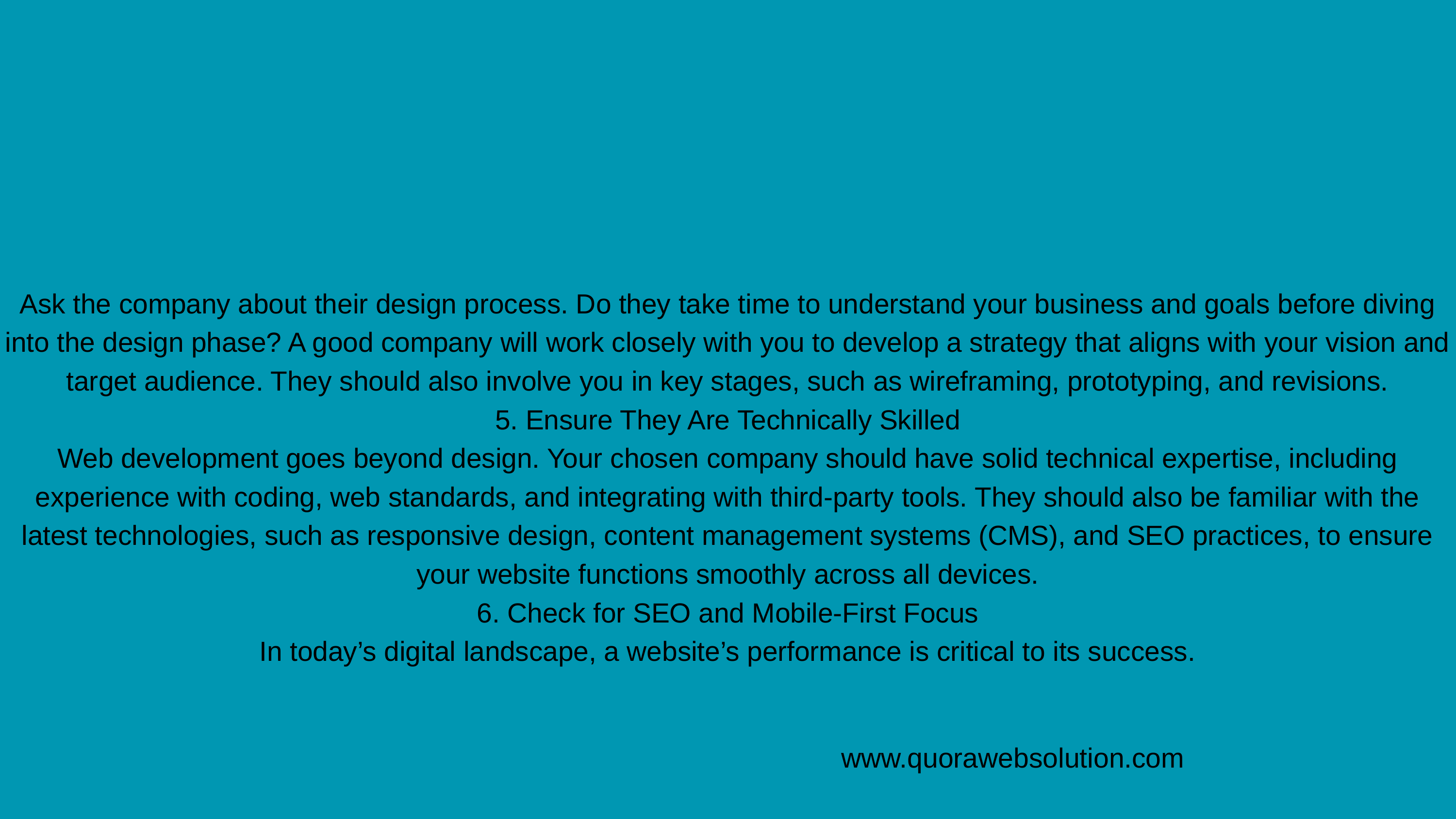

Ask the company about their design process. Do they take time to understand your business and goals before diving into the design phase? A good company will work closely with you to develop a strategy that aligns with your vision and target audience. They should also involve you in key stages, such as wireframing, prototyping, and revisions.
5. Ensure They Are Technically Skilled
Web development goes beyond design. Your chosen company should have solid technical expertise, including experience with coding, web standards, and integrating with third-party tools. They should also be familiar with the latest technologies, such as responsive design, content management systems (CMS), and SEO practices, to ensure your website functions smoothly across all devices.
6. Check for SEO and Mobile-First Focus
In today’s digital landscape, a website’s performance is critical to its success.
www.quorawebsolution.com